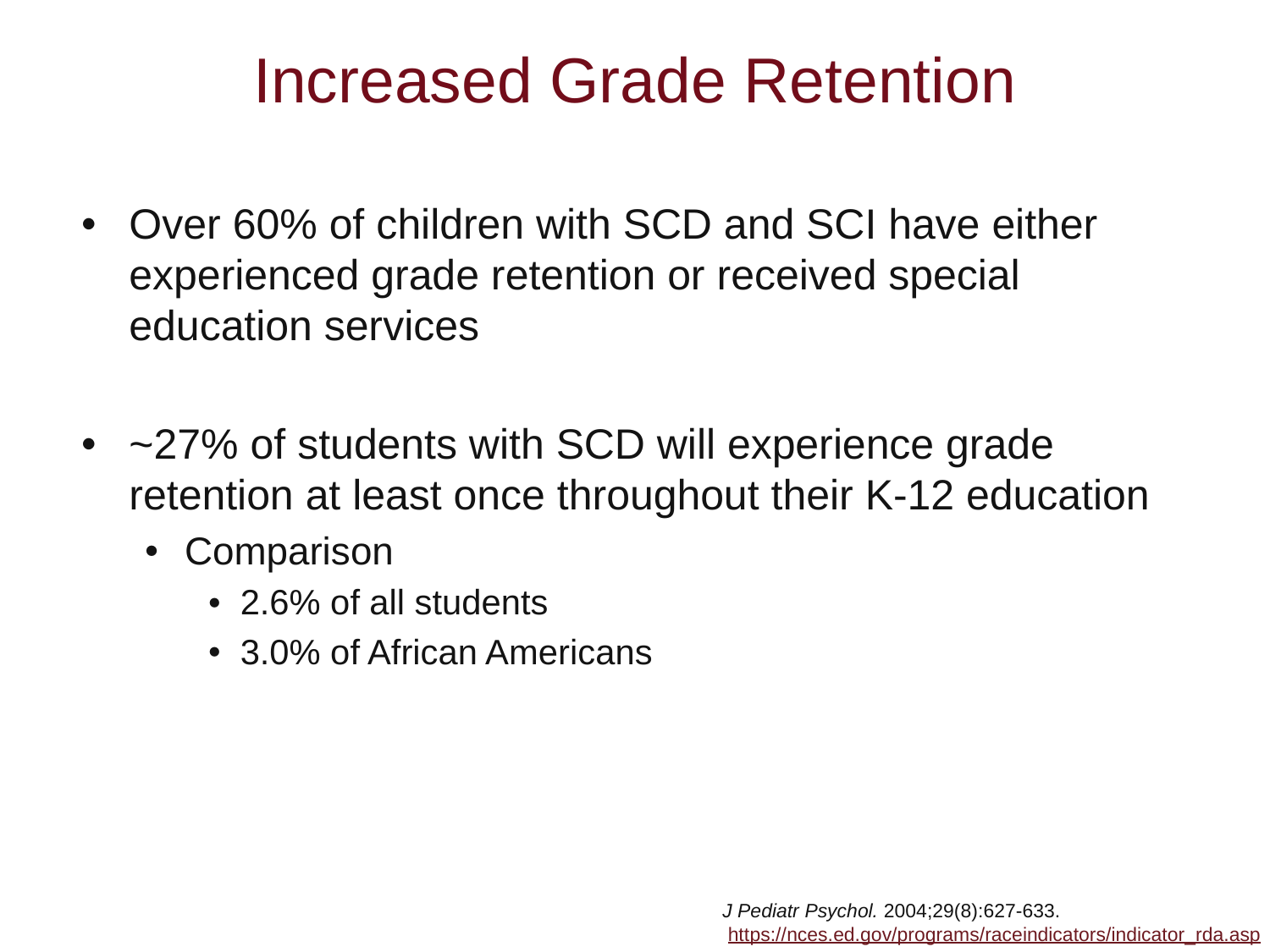

# Increased Grade Retention
Over 60% of children with SCD and SCI have either experienced grade retention or received special education services

~27% of students with SCD will experience grade retention at least once throughout their K-12 education
Comparison
2.6% of all students
3.0% of African Americans
J Pediatr Psychol. 2004;29(8):627-633.
 https://nces.ed.gov/programs/raceindicators/indicator_rda.asp